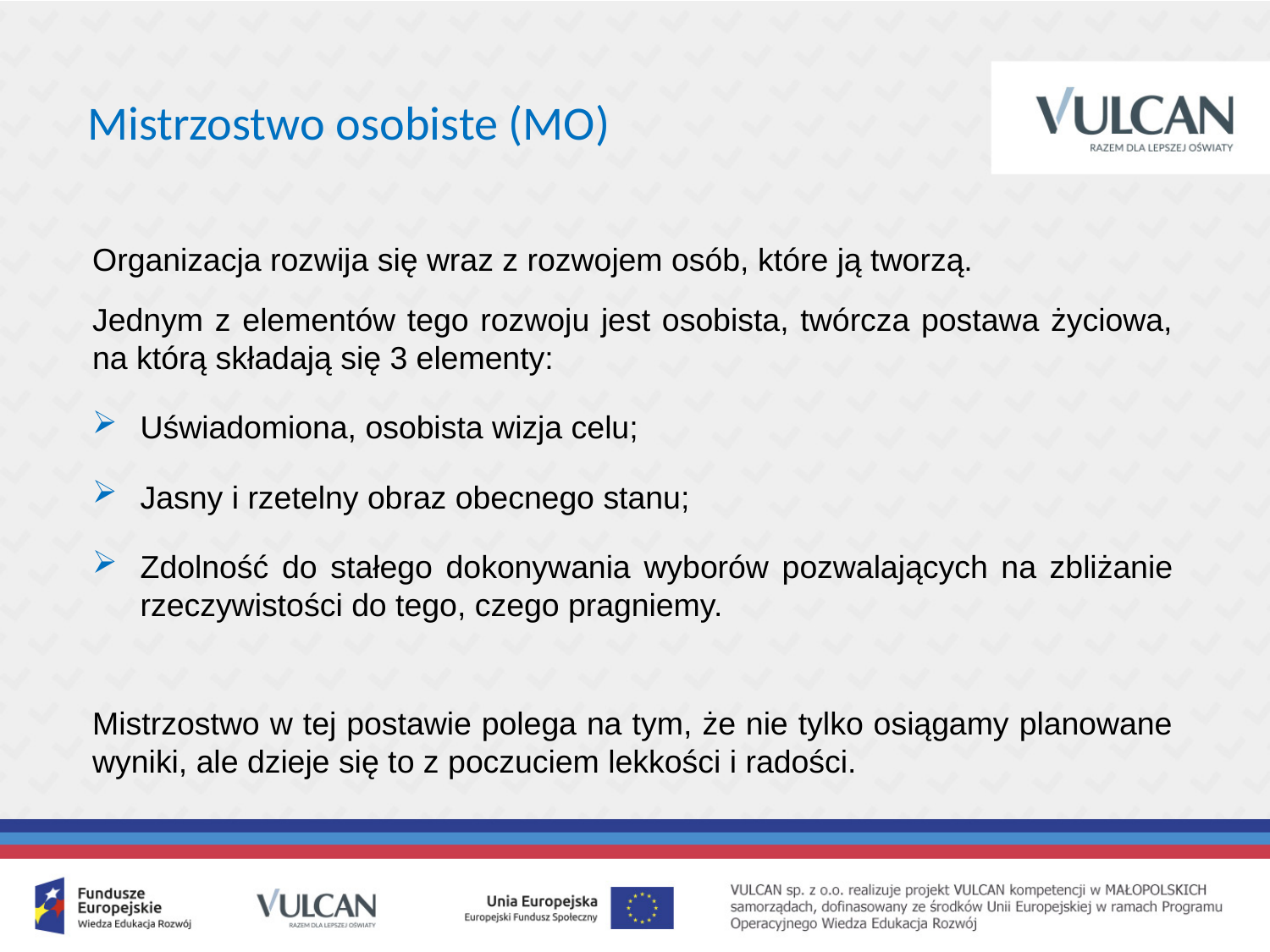

Mistrzostwo osobiste (MO)

Organizacja rozwija się wraz z rozwojem osób, które ją tworzą.
Jednym z elementów tego rozwoju jest osobista, twórcza postawa życiowa, na którą składają się 3 elementy:
Uświadomiona, osobista wizja celu;
Jasny i rzetelny obraz obecnego stanu;
Zdolność do stałego dokonywania wyborów pozwalających na zbliżanie rzeczywistości do tego, czego pragniemy.

Mistrzostwo w tej postawie polega na tym, że nie tylko osiągamy planowane wyniki, ale dzieje się to z poczuciem lekkości i radości.